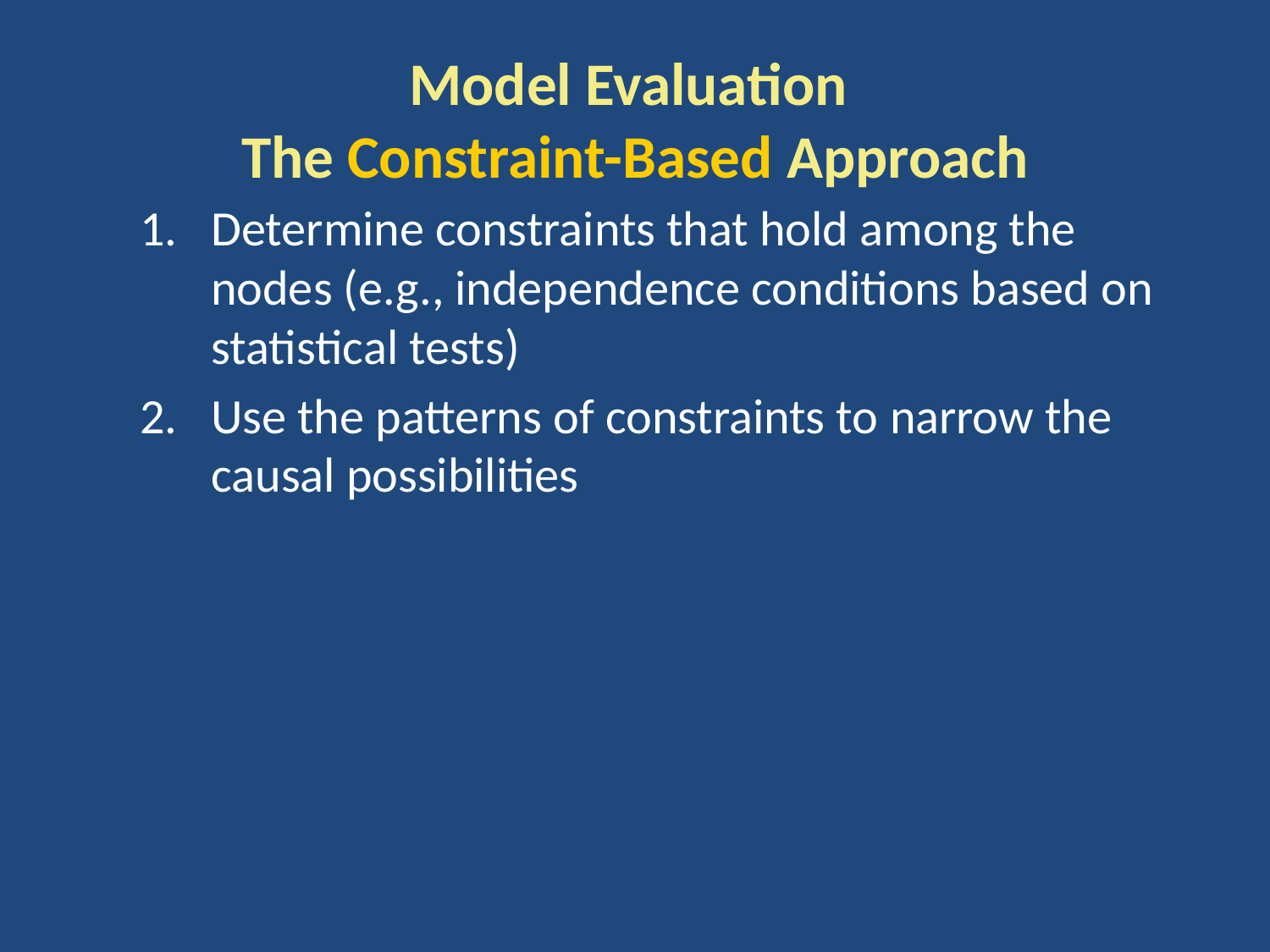

# Model Evaluation The Constraint-Based Approach
Determine constraints that hold among the nodes (e.g., independence conditions based on statistical tests)
Use the patterns of constraints to narrow the causal possibilities